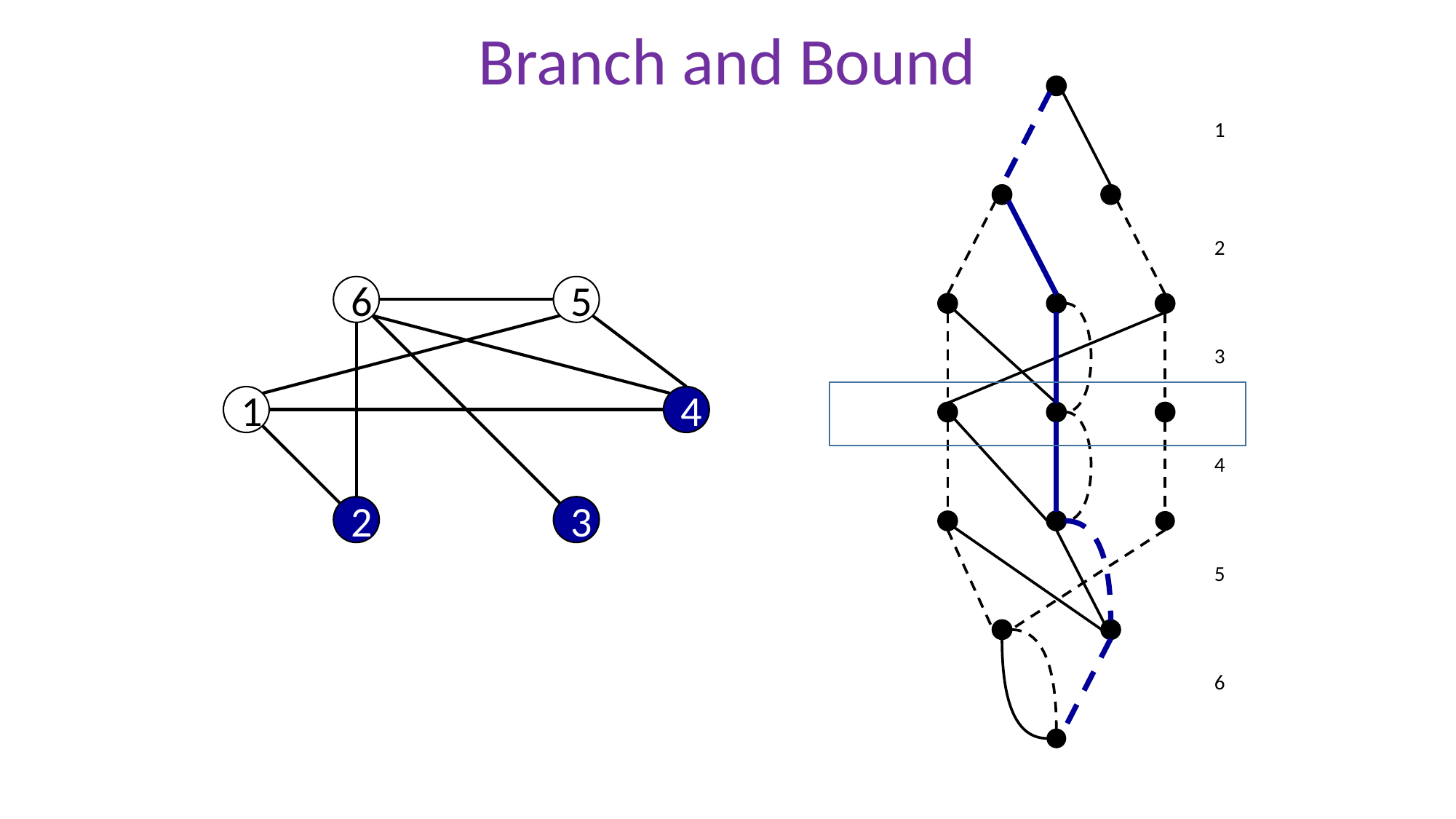

# Branch and Bound

 1

 2
6
5

 3

1
4

 4
2
3

 5

 6